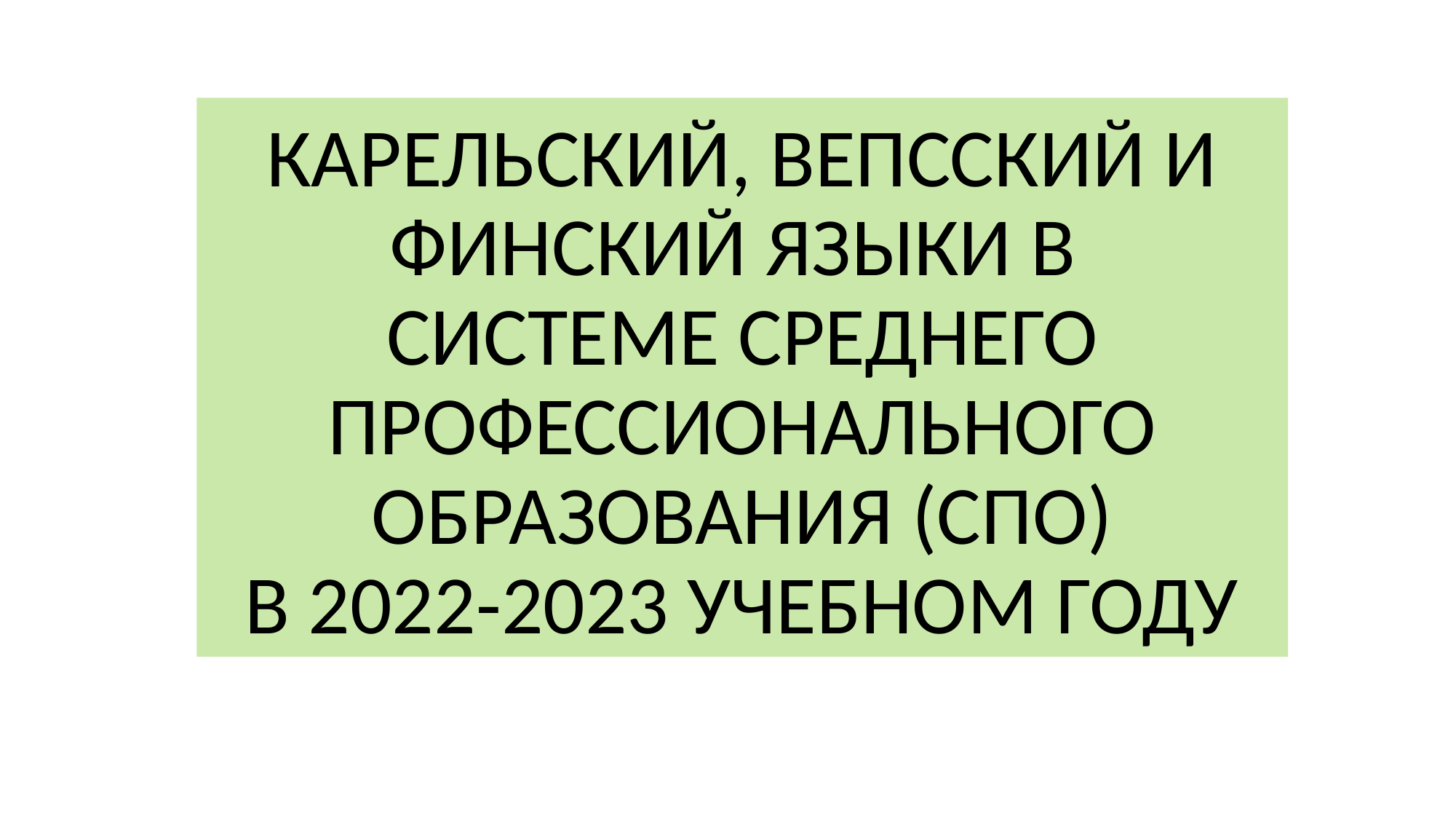

# КАРЕЛЬСКИЙ, ВЕПССКИЙ И ФИНСКИЙ ЯЗЫКИ В СИСТЕМЕ СРЕДНЕГО ПРОФЕССИОНАЛЬНОГО ОБРАЗОВАНИЯ (СПО) В 2022-2023 УЧЕБНОМ ГОДУ